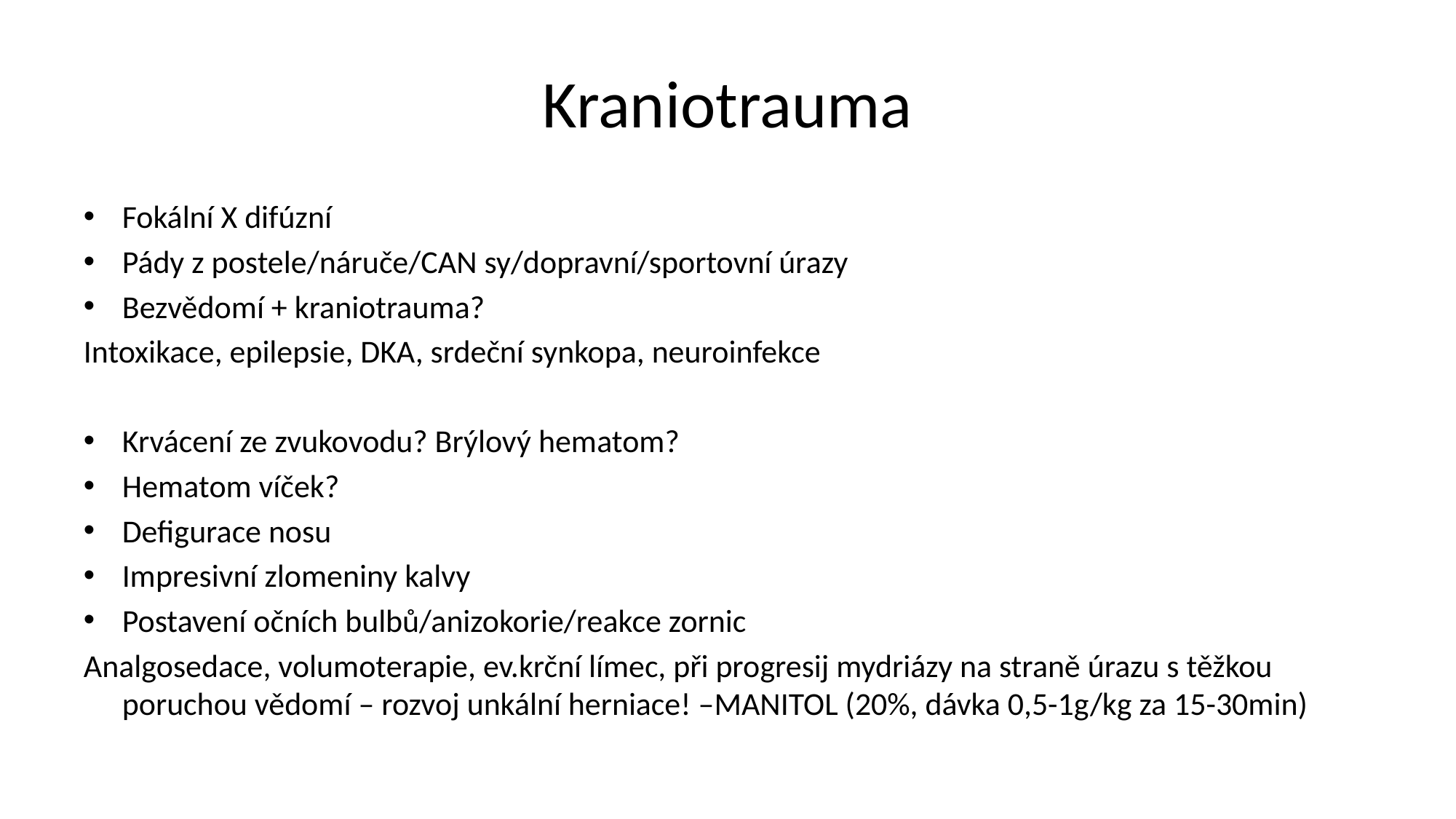

# Kraniotrauma
Fokální X difúzní
Pády z postele/náruče/CAN sy/dopravní/sportovní úrazy
Bezvědomí + kraniotrauma?
Intoxikace, epilepsie, DKA, srdeční synkopa, neuroinfekce

Krvácení ze zvukovodu? Brýlový hematom?
Hematom víček?
Defigurace nosu
Impresivní zlomeniny kalvy
Postavení očních bulbů/anizokorie/reakce zornic
Analgosedace, volumoterapie, ev.krční límec, při progresij mydriázy na straně úrazu s těžkou poruchou vědomí – rozvoj unkální herniace! –MANITOL (20%, dávka 0,5-1g/kg za 15-30min)